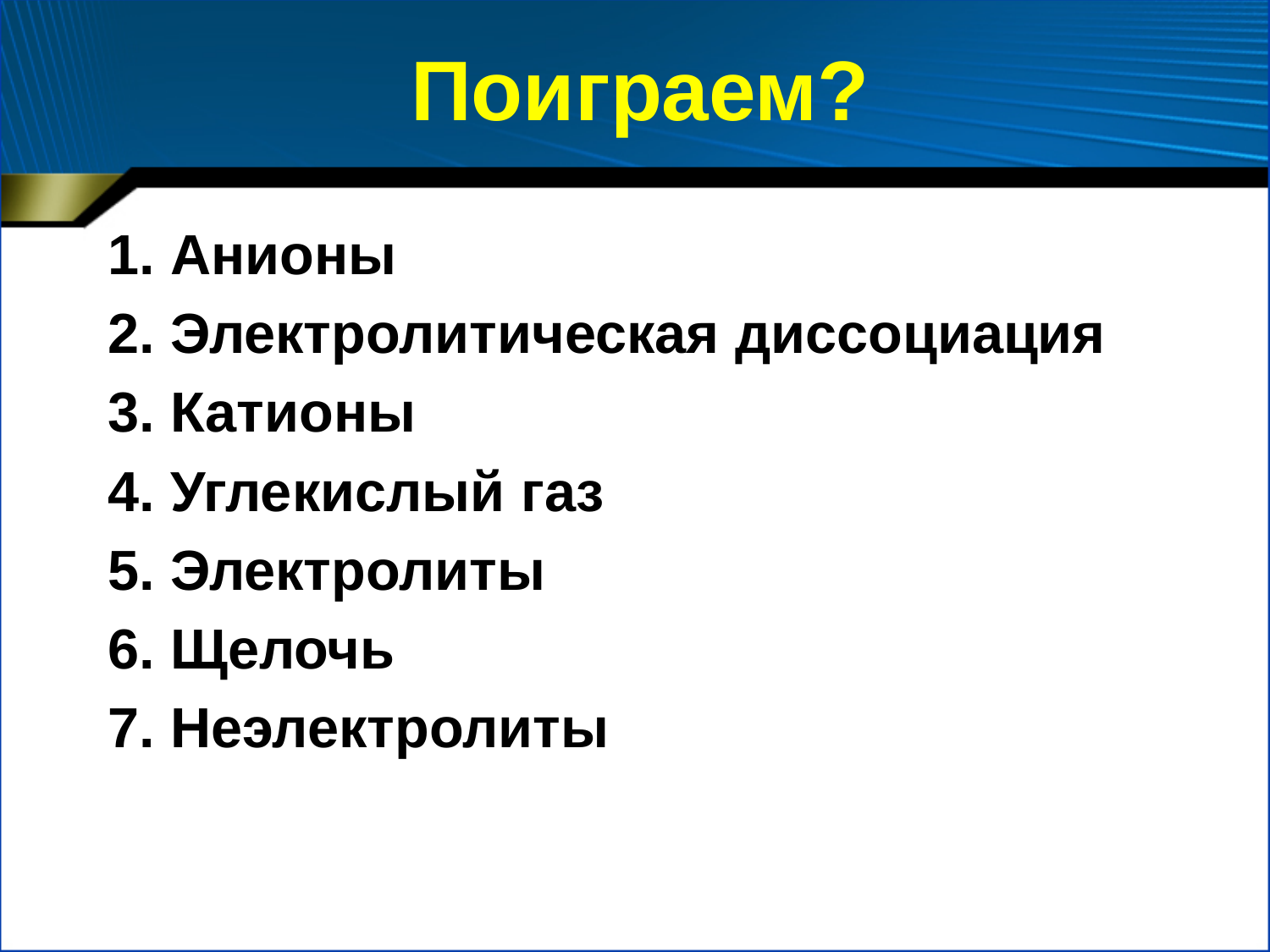

# Поиграем?
1. Анионы
2. Электролитическая диссоциация
3. Катионы
4. Углекислый газ
5. Электролиты
6. Щелочь
7. Неэлектролиты